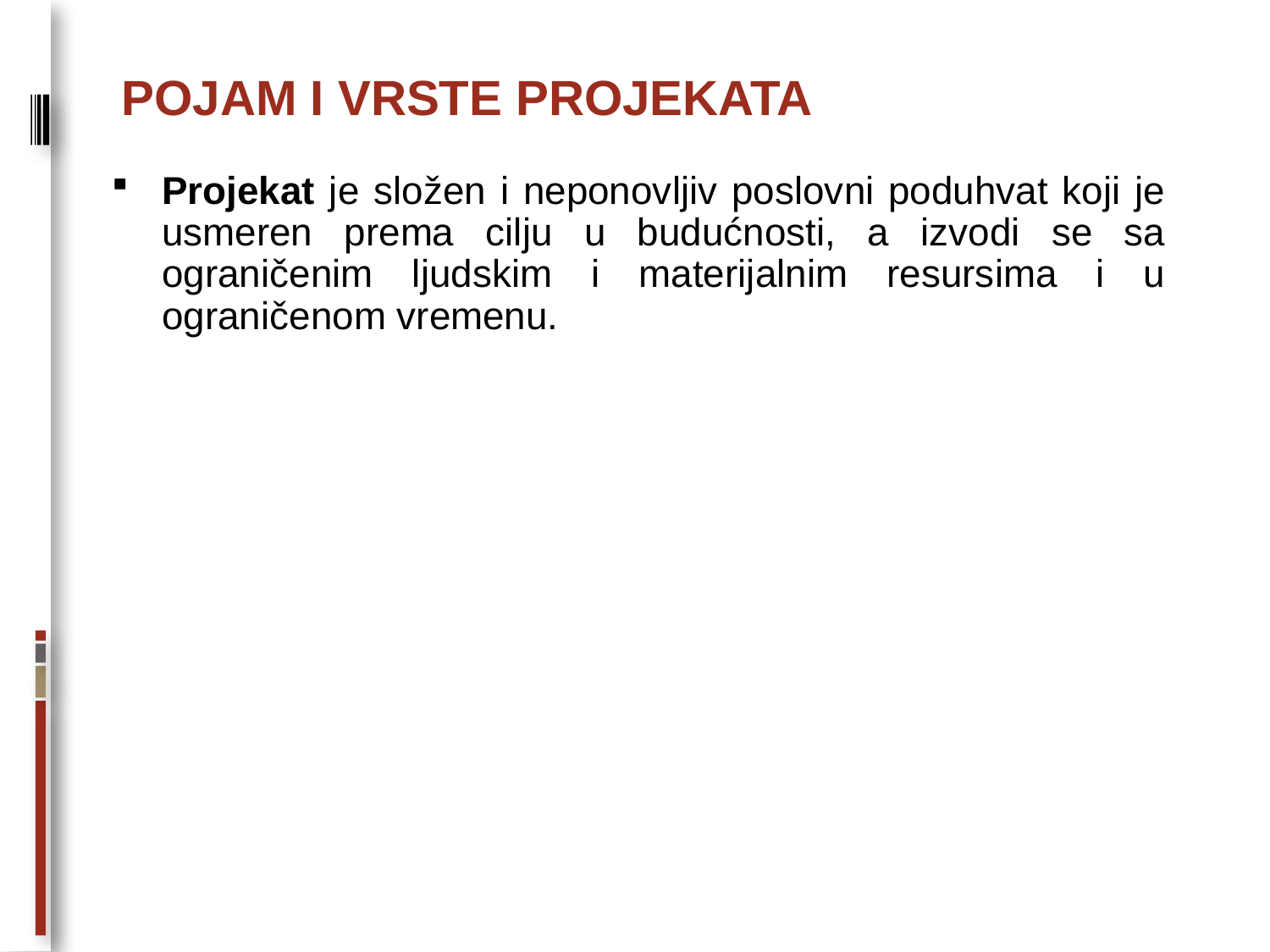

# POJAM I VRSTE PROJEKATA

Projekat je složen i neponovljiv poslovni poduhvat koji je usmeren prema cilju u budućnosti, a izvodi se sa ograničenim ljudskim i materijalnim resursima i u ograničenom vremenu.